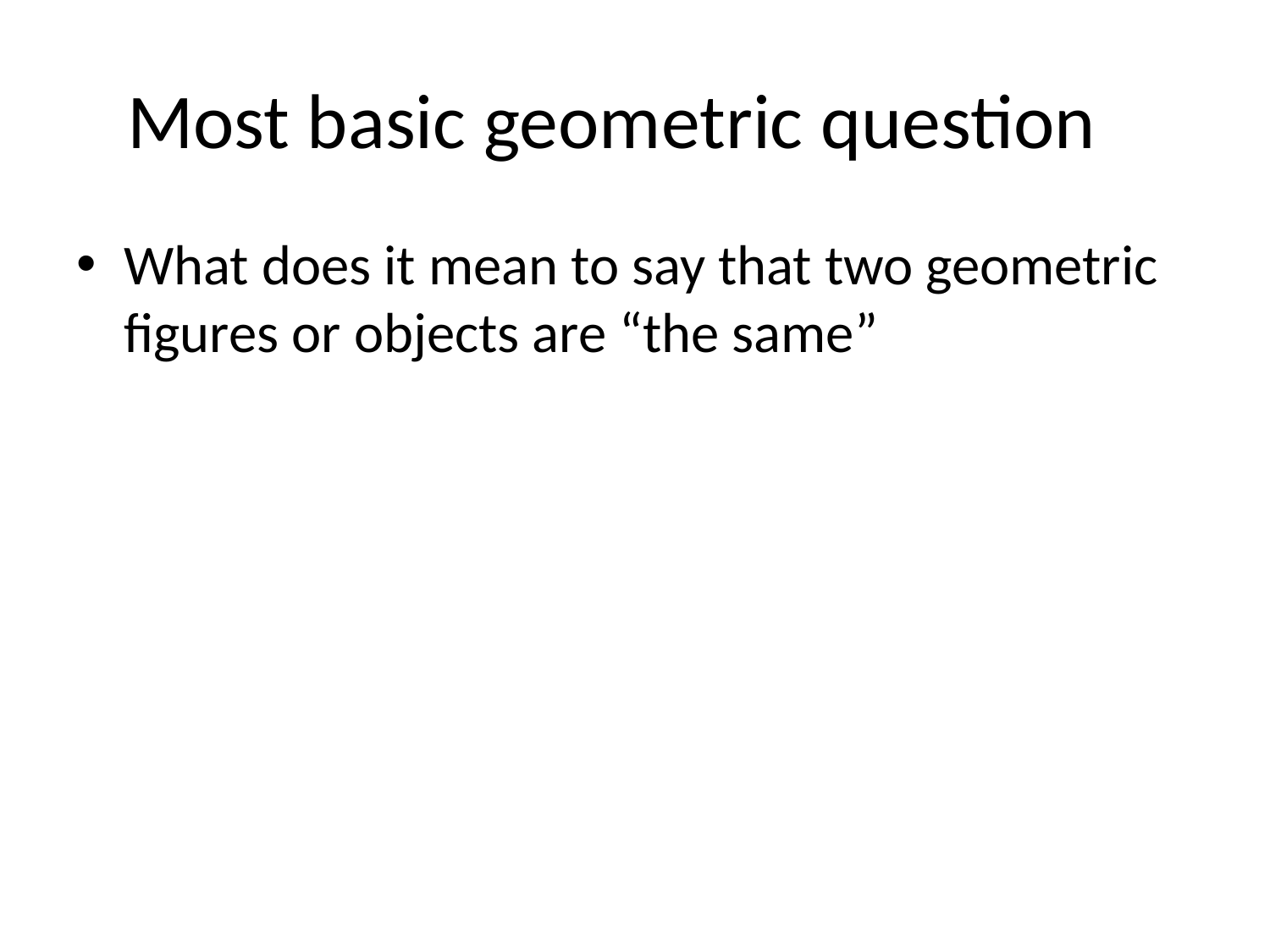

# Most basic geometric question
What does it mean to say that two geometric figures or objects are “the same”